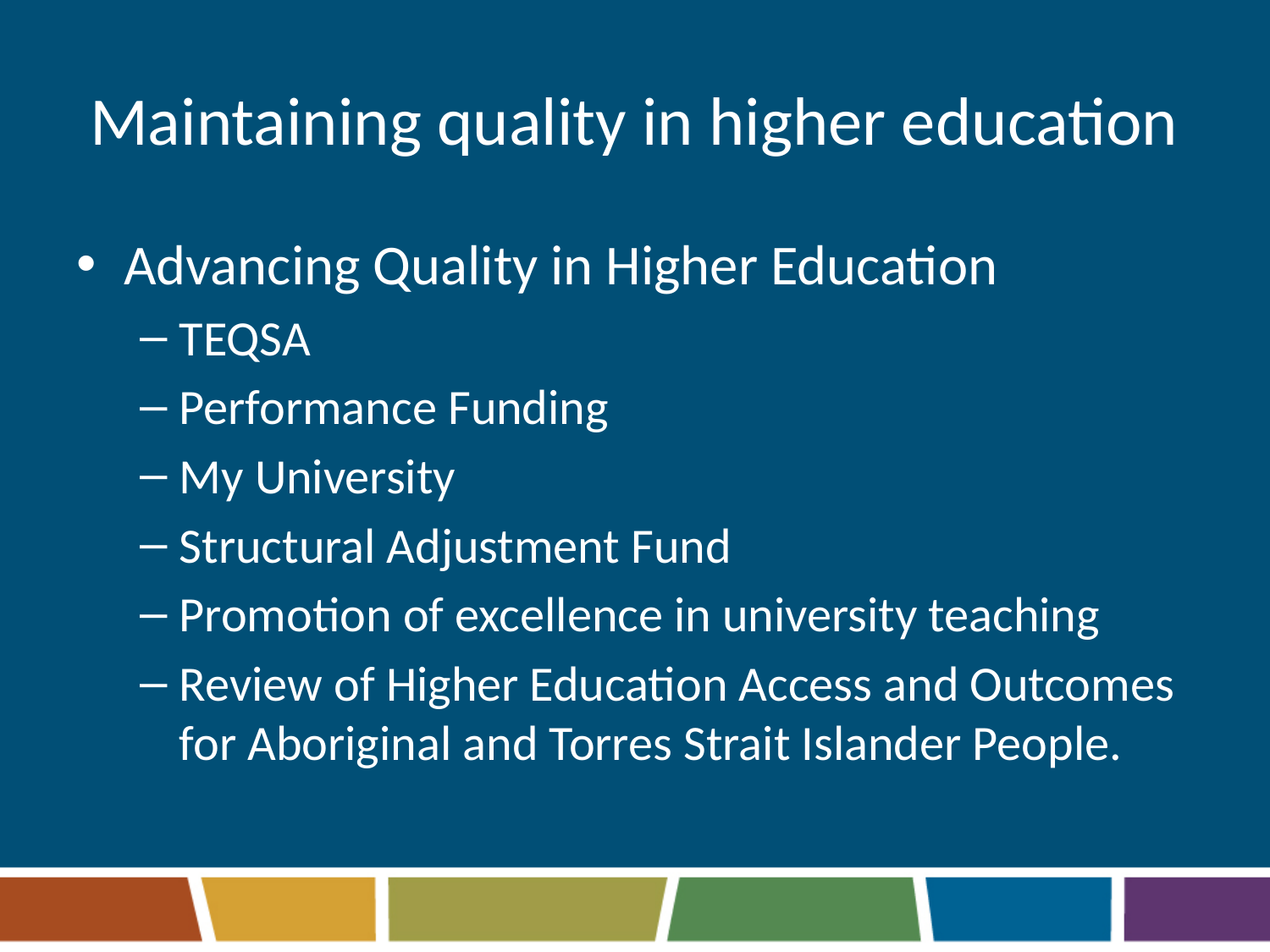

# Maintaining quality in higher education
Advancing Quality in Higher Education
TEQSA
Performance Funding
My University
Structural Adjustment Fund
Promotion of excellence in university teaching
Review of Higher Education Access and Outcomes for Aboriginal and Torres Strait Islander People.